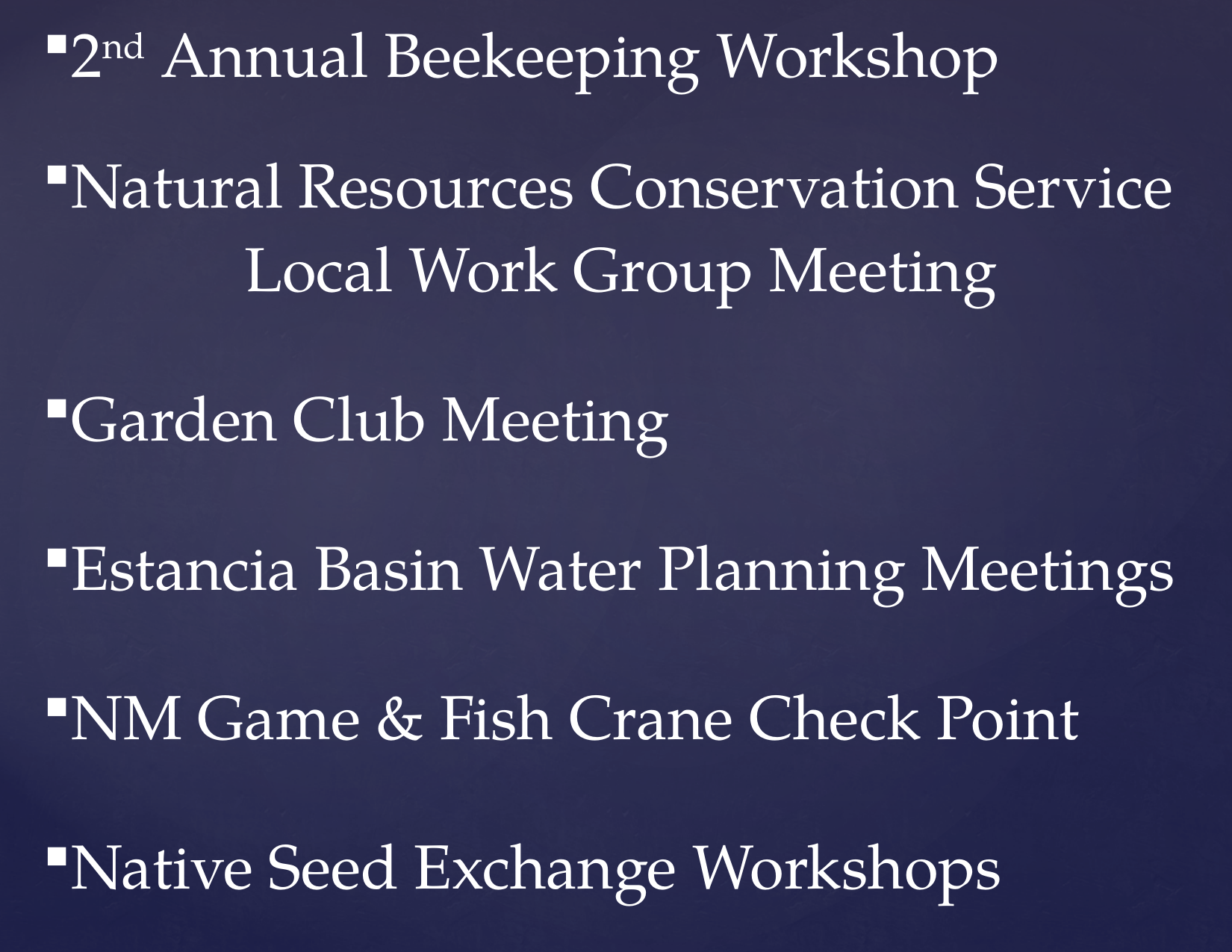

2nd Annual Beekeeping Workshop

Natural Resources Conservation Service
         Local Work Group Meeting

Garden Club Meeting

Estancia Basin Water Planning Meetings

NM Game & Fish Crane Check Point

Native Seed Exchange Workshops